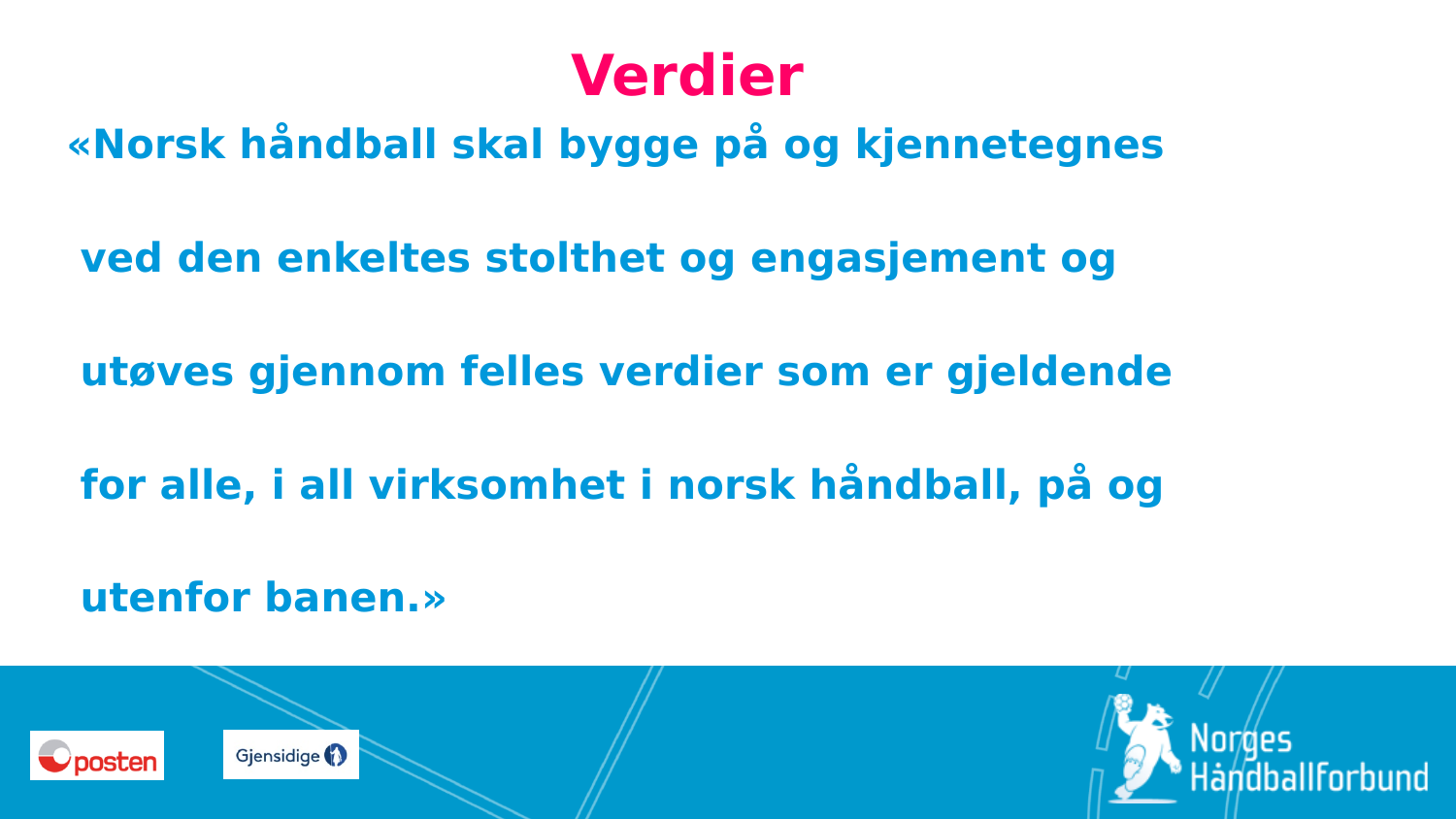

# Verdier
«Norsk håndball skal bygge på og kjennetegnes

 ved den enkeltes stolthet og engasjement og

 utøves gjennom felles verdier som er gjeldende

 for alle, i all virksomhet i norsk håndball, på og

 utenfor banen.»